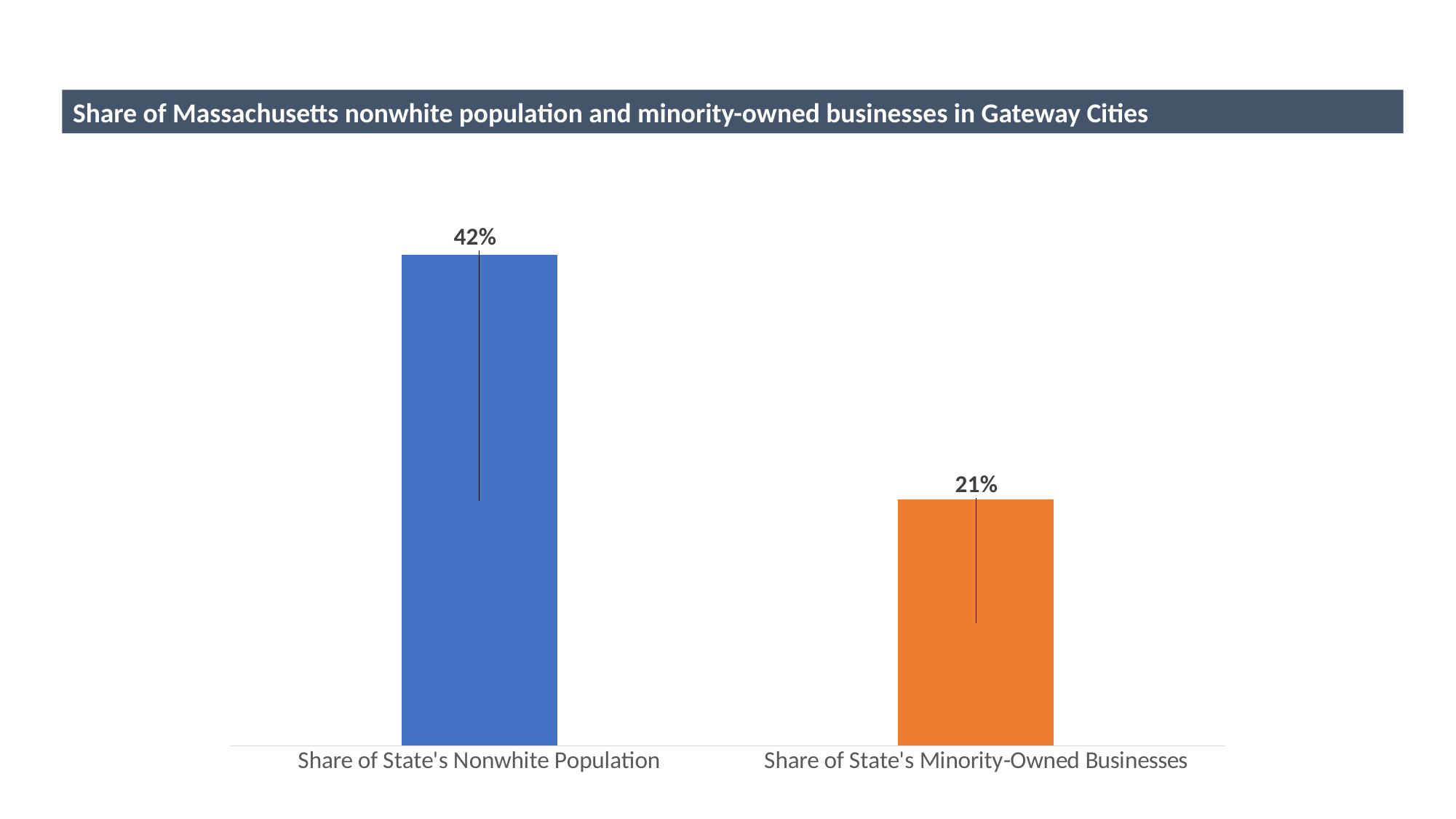

Share of Massachusetts nonwhite population and minority-owned businesses in Gateway Cities

### Chart

| Category |  |
|---|---|
| Share of State's Nonwhite Population | 0.42231694276466425 |
| Share of State's Minority-Owned Businesses | 0.2121863799283154 |